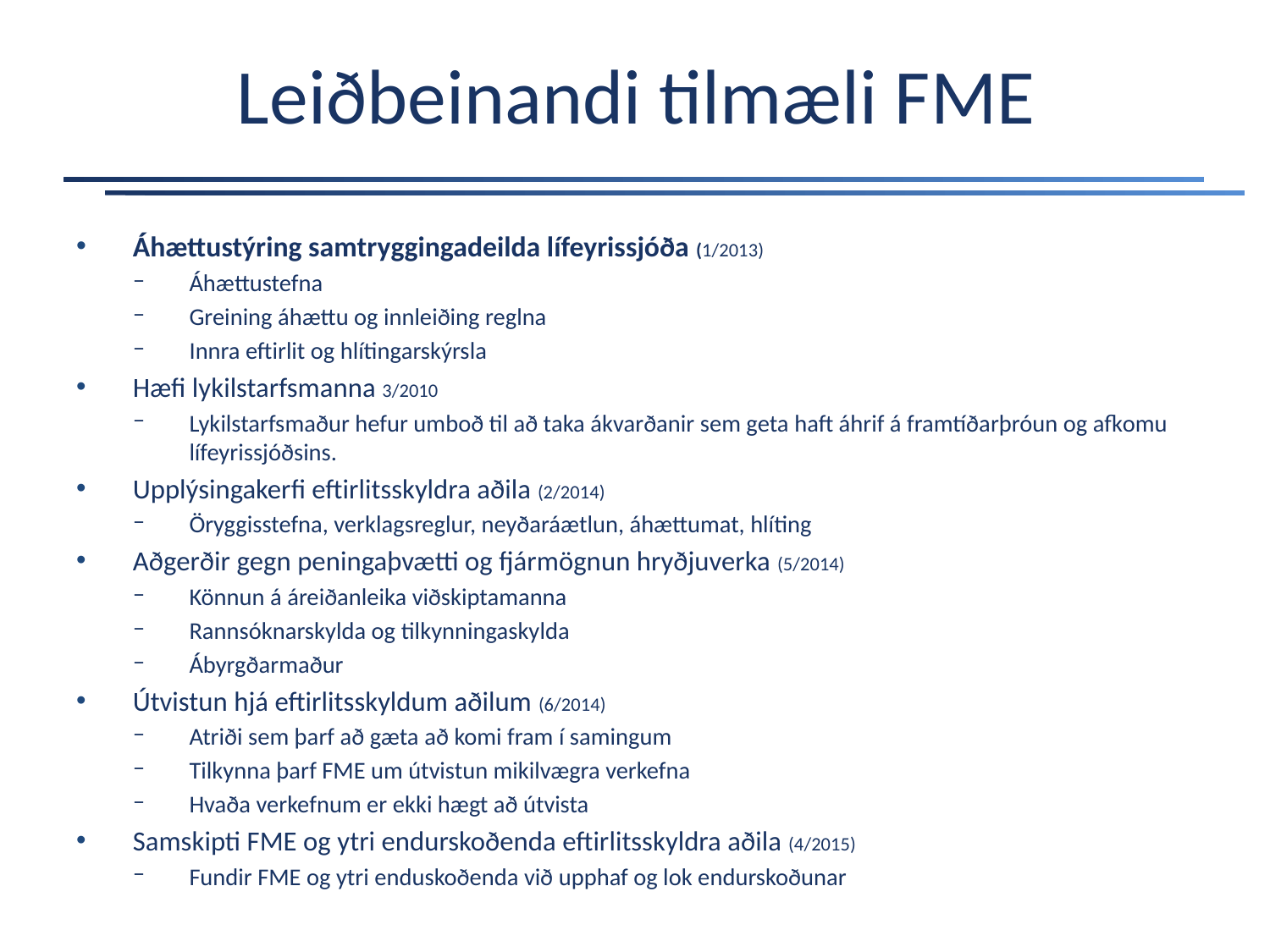

# Leiðbeinandi tilmæli FME
Áhættustýring samtryggingadeilda lífeyrissjóða (1/2013)
Áhættustefna
Greining áhættu og innleiðing reglna
Innra eftirlit og hlítingarskýrsla
Hæfi lykilstarfsmanna 3/2010
Lykilstarfsmaður hefur umboð til að taka ákvarðanir sem geta haft áhrif á framtíðarþróun og afkomu lífeyrissjóðsins.
Upplýsingakerfi eftirlitsskyldra aðila (2/2014)
Öryggisstefna, verklagsreglur, neyðaráætlun, áhættumat, hlíting
Aðgerðir gegn peningaþvætti og fjármögnun hryðjuverka (5/2014)
Könnun á áreiðanleika viðskiptamanna
Rannsóknarskylda og tilkynningaskylda
Ábyrgðarmaður
Útvistun hjá eftirlitsskyldum aðilum (6/2014)
Atriði sem þarf að gæta að komi fram í samingum
Tilkynna þarf FME um útvistun mikilvægra verkefna
Hvaða verkefnum er ekki hægt að útvista
Samskipti FME og ytri endurskoðenda eftirlitsskyldra aðila (4/2015)
Fundir FME og ytri enduskoðenda við upphaf og lok endurskoðunar